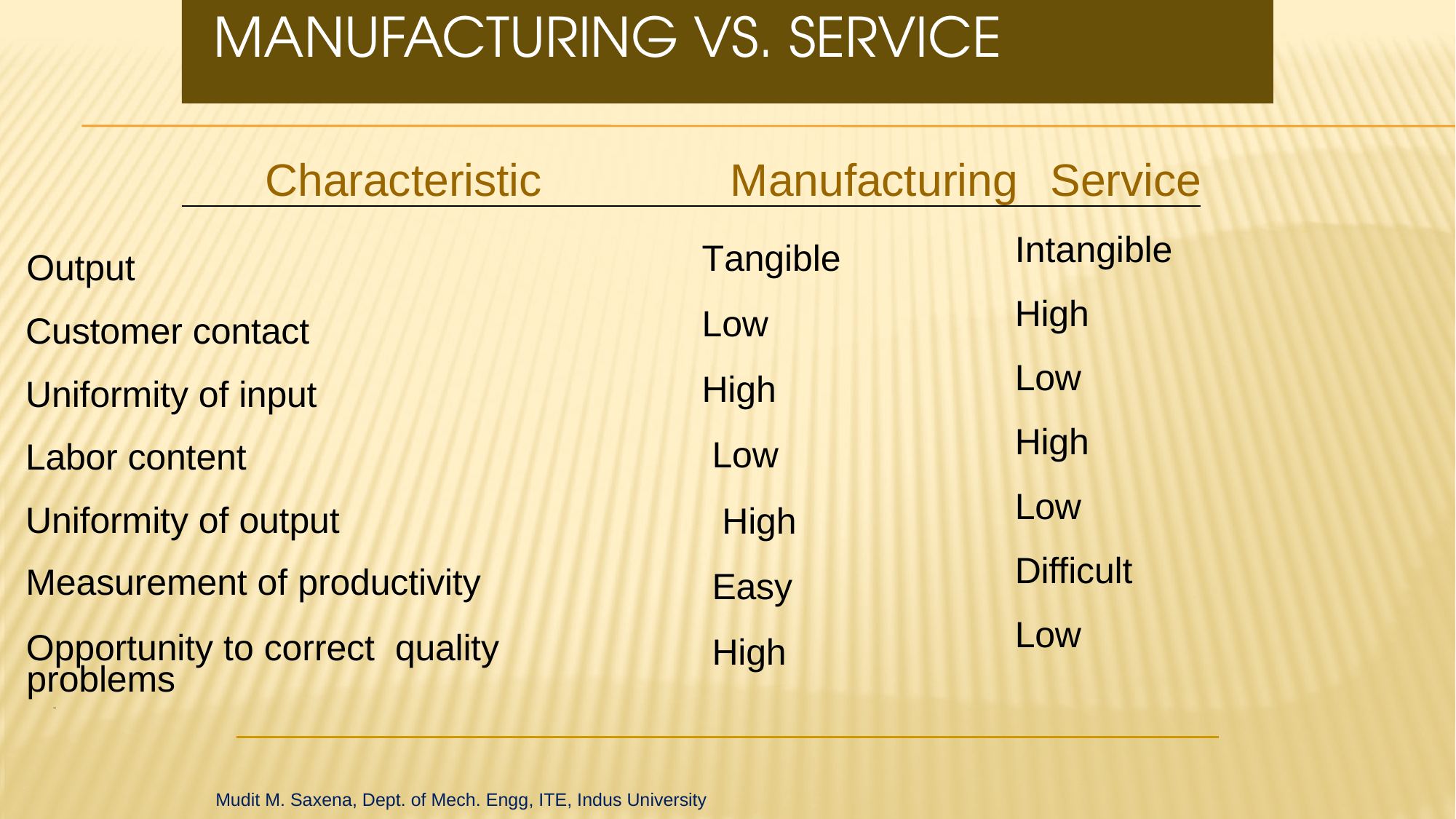

# Manufacturing vs. service
Characteristic	Manufacturing	Service
Intangible
High
Low
High
Low
Difficult
Low

Tangible
Low
High
 Low
  High
 Easy
 High
Output
Customer contact
Uniformity of input
Labor content
Uniformity of output
Measurement of productivity
Opportunity to correct  quality problems
High

34
Mudit M. Saxena, Dept. of Mech. Engg, ITE, Indus University